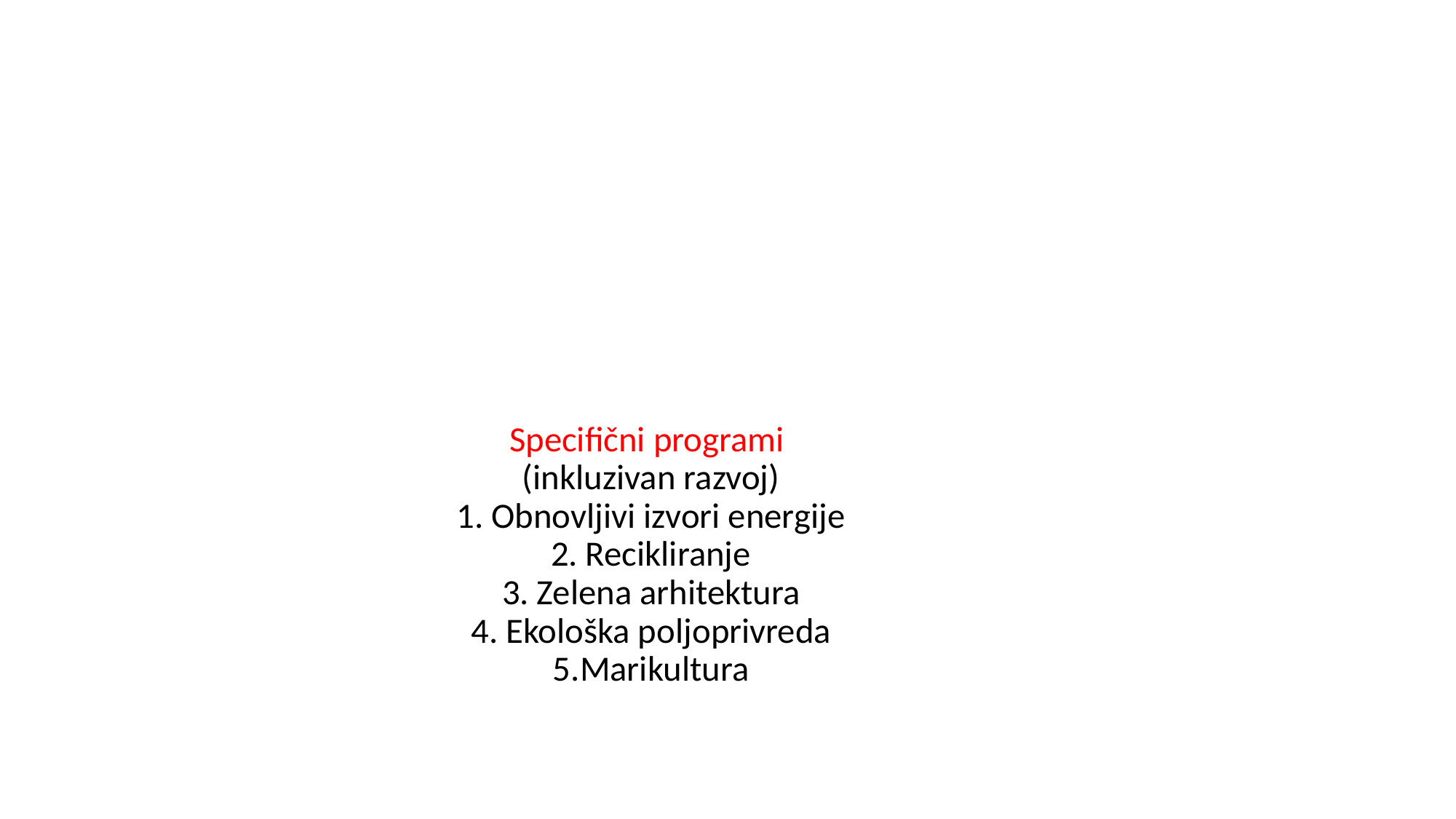

# Specifični programi (inkluzivan razvoj) 1. Obnovljivi izvori energije 2. Recikliranje 3. Zelena arhitektura 4. Ekološka poljoprivreda 5.Marikultura